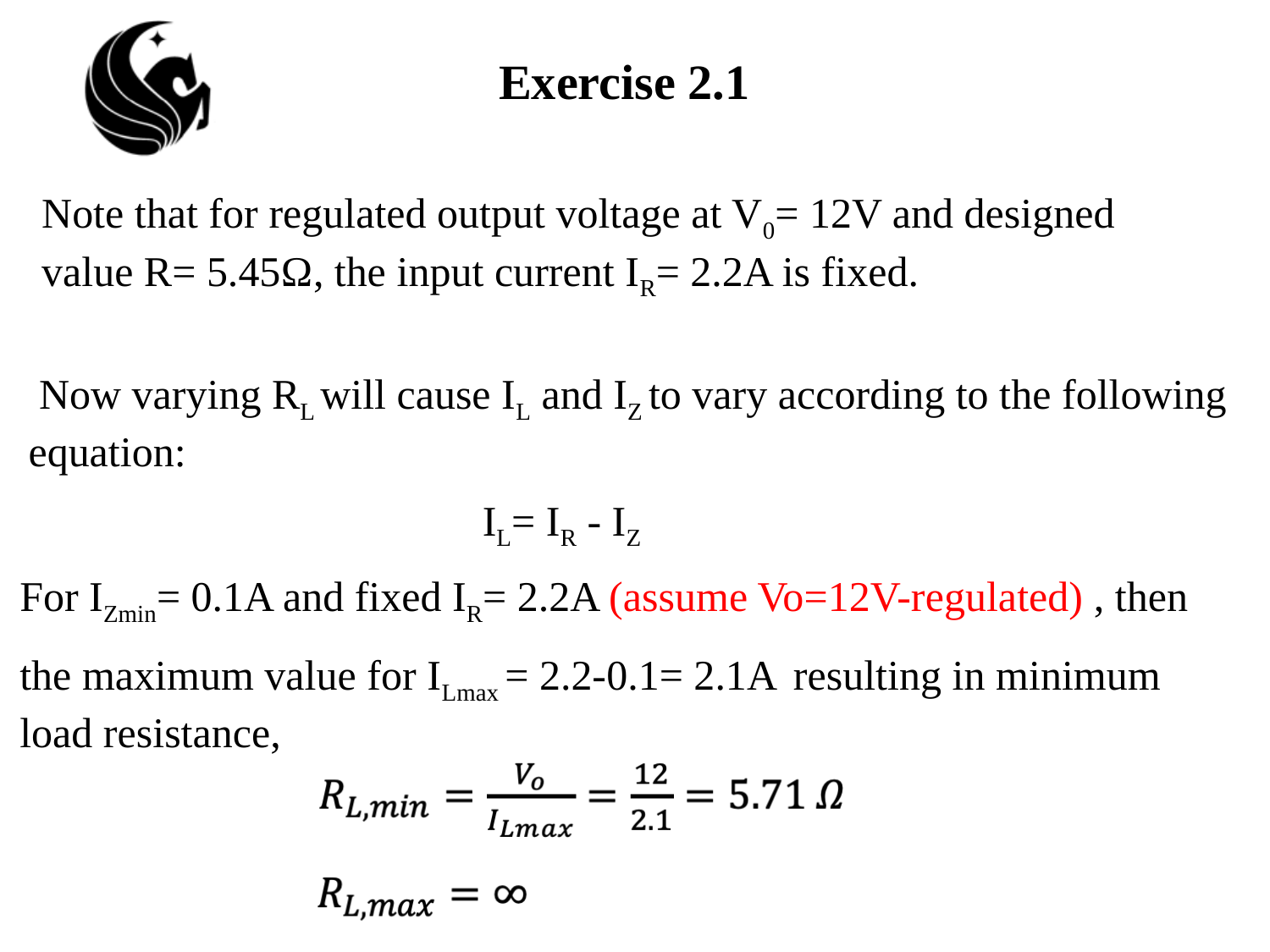

# Exercise 2.1
Note that for regulated output voltage at V0= 12V and designed value R= 5.45Ω, the input current IR= 2.2A is fixed.
 Now varying RL will cause IL and IZ to vary according to the following equation:

For IZmin= 0.1A and fixed IR= 2.2A (assume Vo=12V-regulated) , then the maximum value for ILmax = 2.2-0.1= 2.1A resulting in minimum load resistance,
IL= IR - IZ